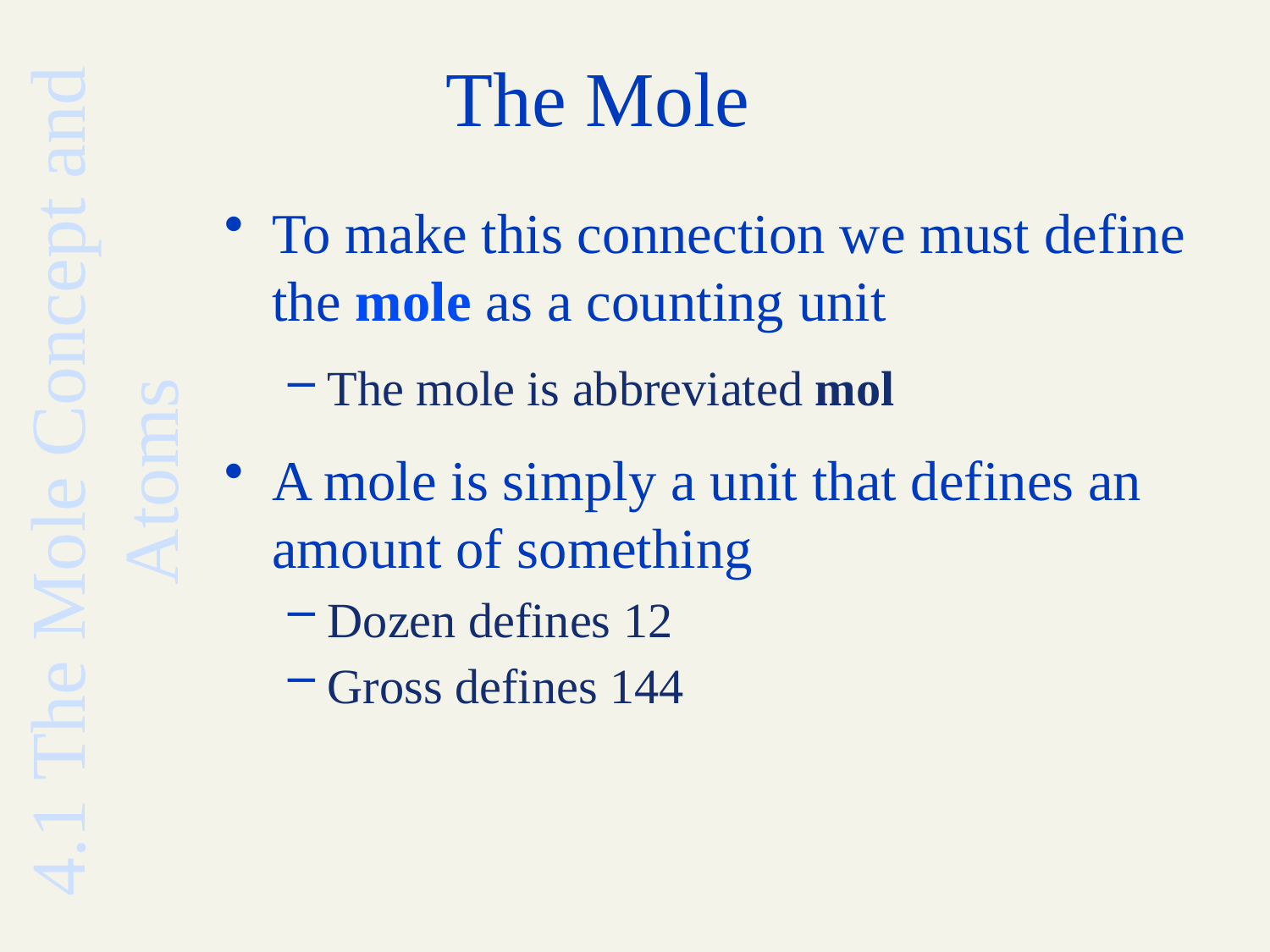

# The Mole
To make this connection we must define the mole as a counting unit
The mole is abbreviated mol
A mole is simply a unit that defines an amount of something
Dozen defines 12
Gross defines 144

4.1 The Mole Concept and Atoms